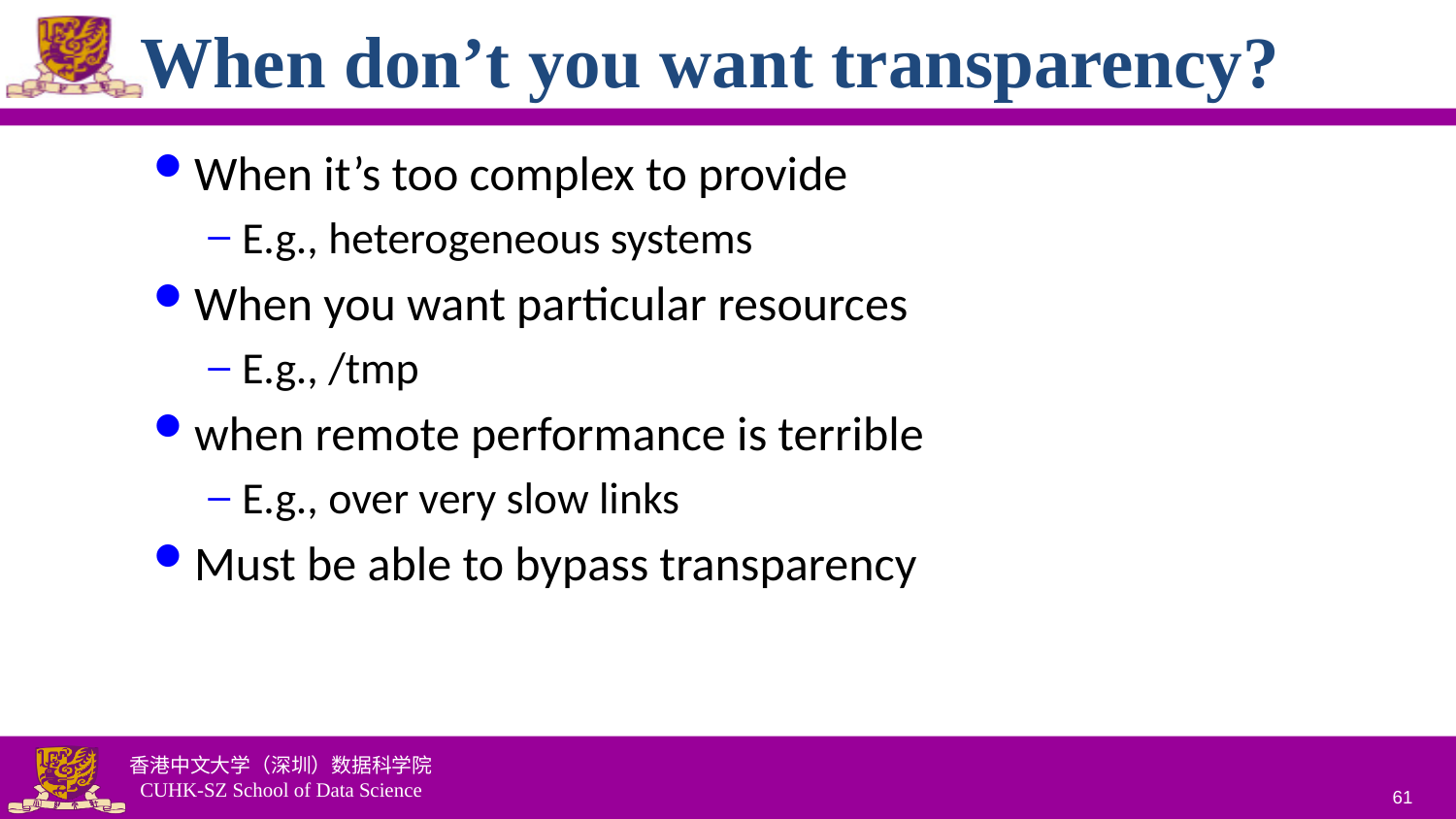

# When don’t you want transparency?
When it’s too complex to provide
E.g., heterogeneous systems
When you want particular resources
E.g., /tmp
when remote performance is terrible
E.g., over very slow links
Must be able to bypass transparency
61